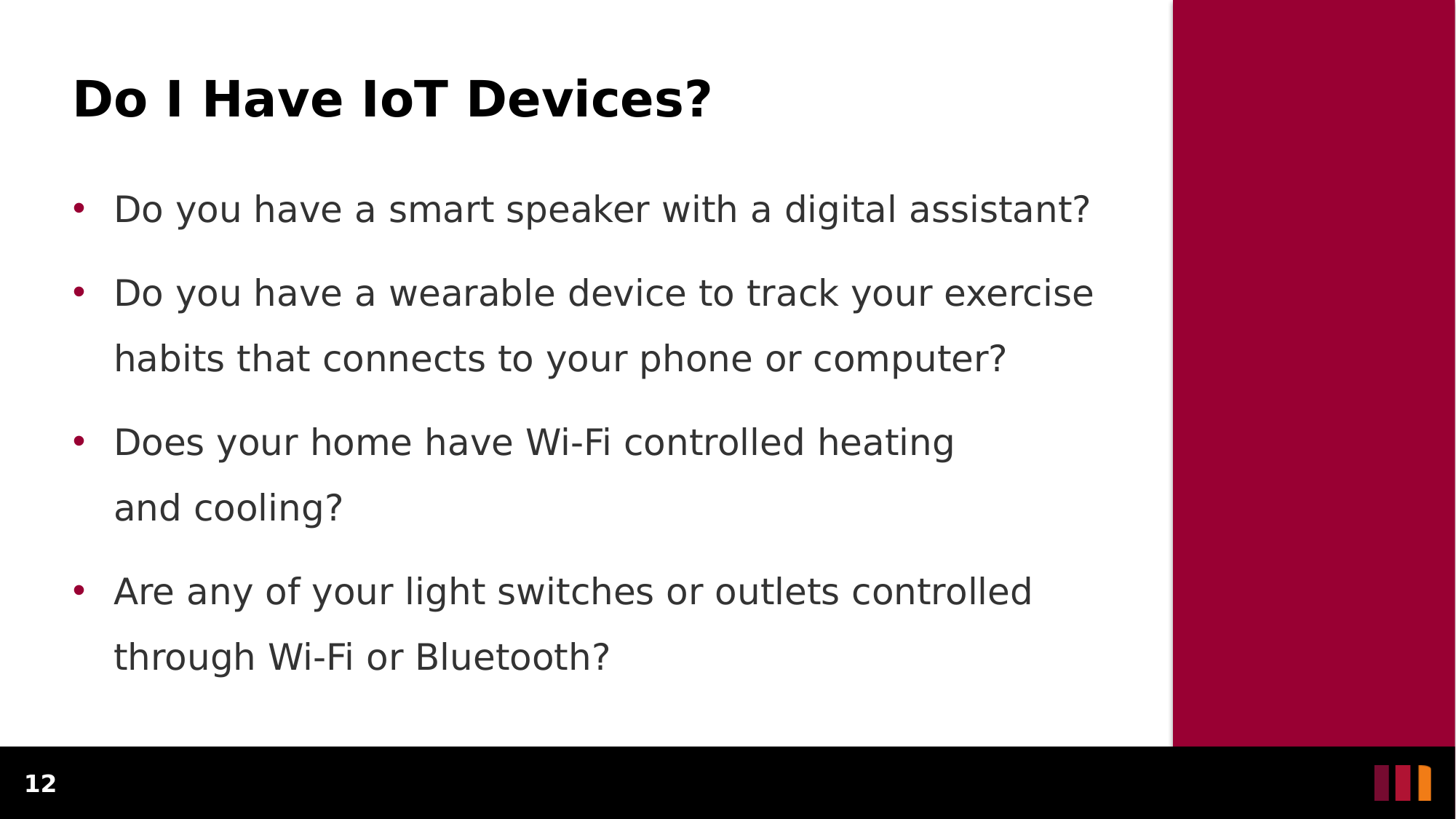

Do I Have IoT Devices?
Do you have a smart speaker with a digital assistant?
Do you have a wearable device to track your exercise habits that connects to your phone or computer?
Does your home have Wi-Fi controlled heating
and cooling?
Are any of your light switches or outlets controlled through Wi-Fi or Bluetooth?
12